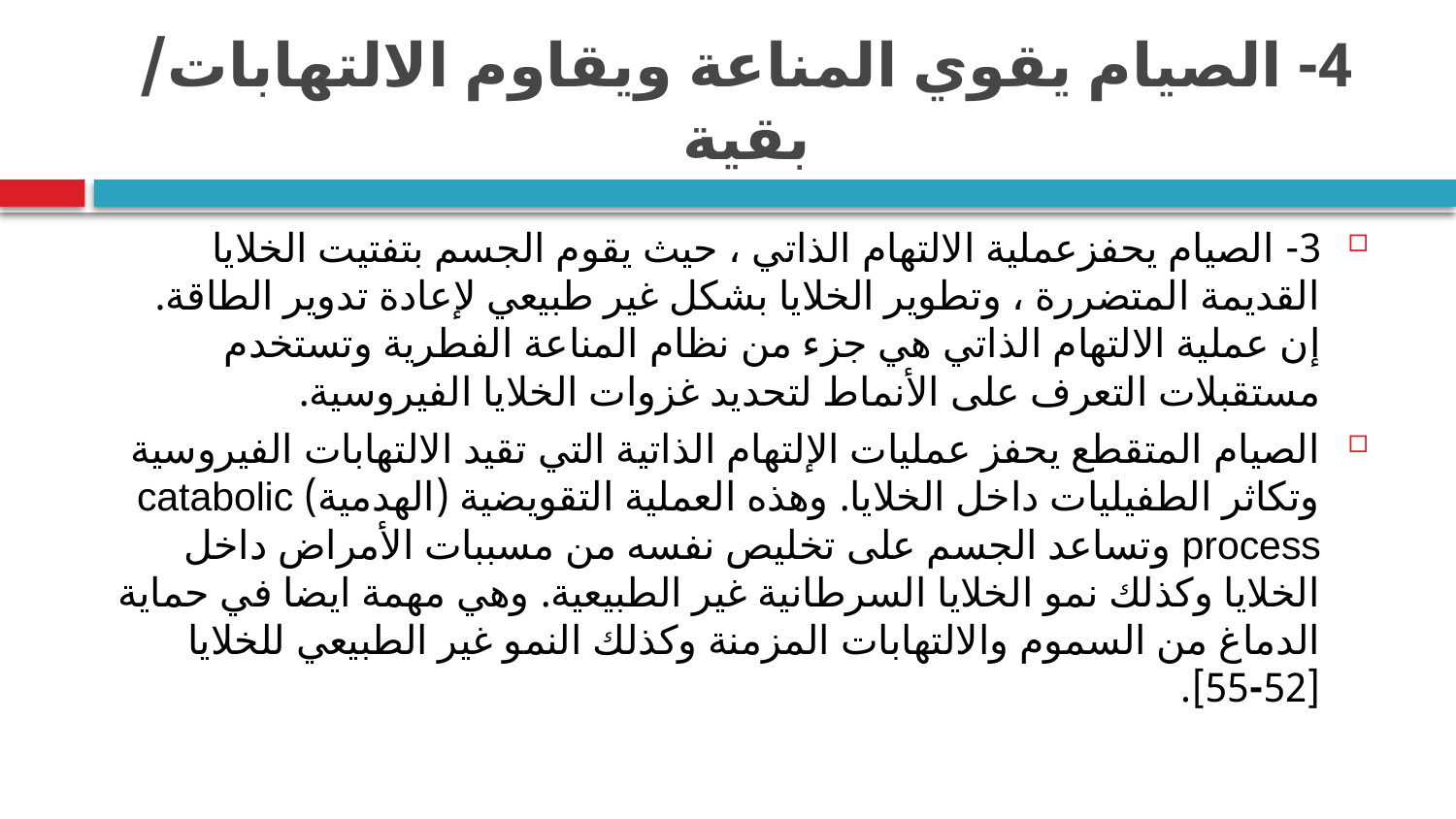

# 4- الصيام يقوي المناعة ويقاوم الالتهابات/ بقية
3- الصيام يحفزعملية الالتهام الذاتي ، حيث يقوم الجسم بتفتيت الخلايا القديمة المتضررة ، وتطوير الخلايا بشكل غير طبيعي لإعادة تدوير الطاقة. إن عملية الالتهام الذاتي هي جزء من نظام المناعة الفطرية وتستخدم مستقبلات التعرف على الأنماط لتحديد غزوات الخلايا الفيروسية.
الصيام المتقطع يحفز عمليات الإلتهام الذاتية التي تقيد الالتهابات الفيروسية وتكاثر الطفيليات داخل الخلايا. وهذه العملية التقويضية (الهدمية) catabolic process وتساعد الجسم على تخليص نفسه من مسببات الأمراض داخل الخلايا وكذلك نمو الخلايا السرطانية غير الطبيعية. وهي مهمة ايضا في حماية الدماغ من السموم والالتهابات المزمنة وكذلك النمو غير الطبيعي للخلايا [52-55].